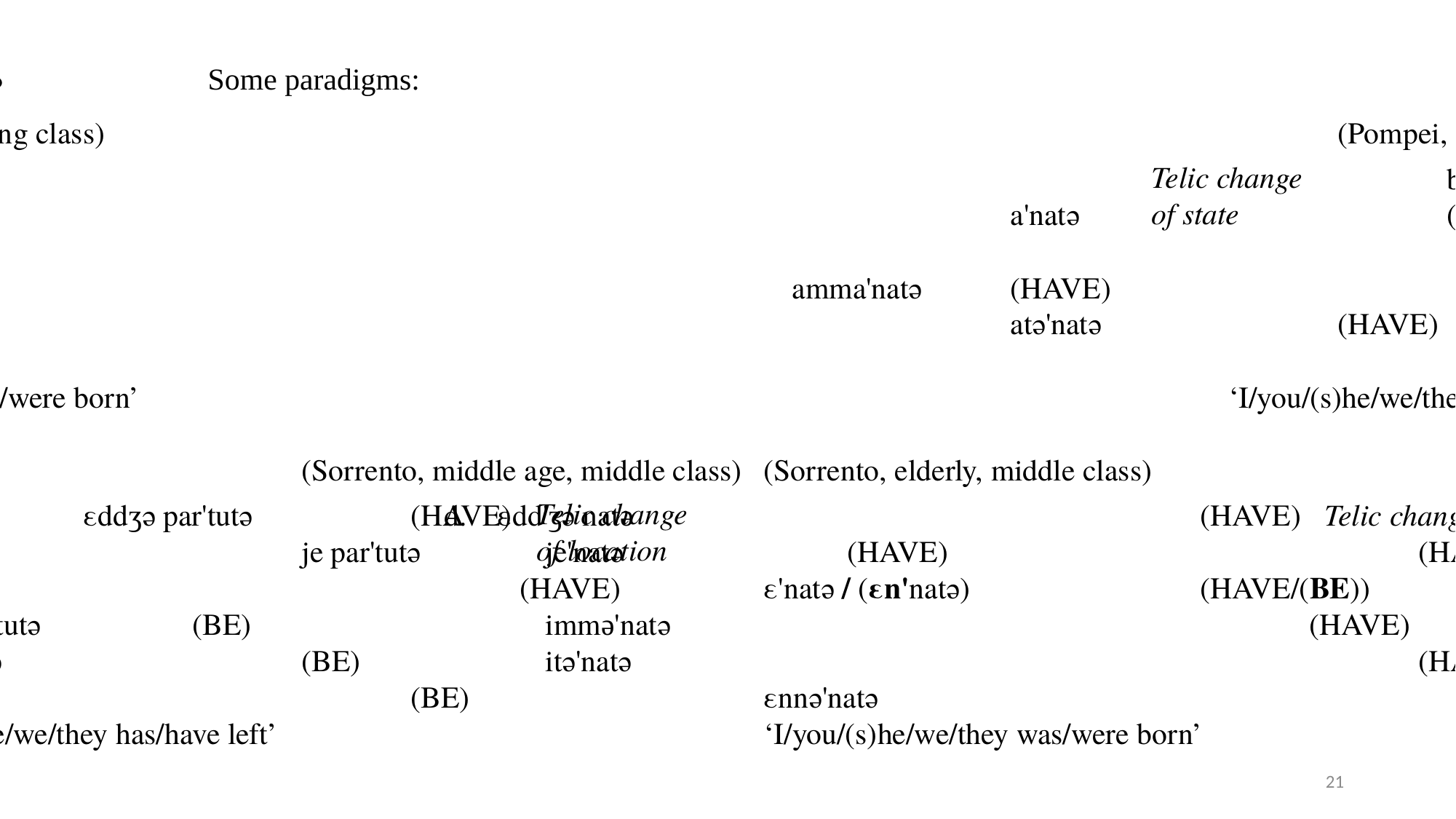

● 		Some paradigms:
					(Sorrento, elderly, working class)												(Pompei, elderly, working class)

(8)	a.		εddʒə'natə 	(HAVE)																b.		addʒə'natə 	(HAVE)
         		je'natə 				(HAVE)                           									a'natə 				(HAVE)
              ε'natə  				(HAVE)																			en'natə 			(BE)
             	immə'natə 	(HAVE)                         										amma'natə 	(HAVE)
            	itə'natə 			(HAVE)                       											atə'natə 			(HAVE)
        			εnnə'natə 		(HAVE) 																		anna'natə 		(HAVE)
					‘I/you/(s)he/we/they was/were born’										‘I/you/(s)he/we/they was/were born’
Telic change
of state
					(Sorrento, middle age, middle class)

	c.		εddʒə par'tutə  		(HAVE)
					je par'tutə  				(HAVE)
              εpar'tutə  					(HAVE)
              simmə par'tutə  		(BE)
              sitə par'tutə  			(BE)
              soppar'tutə  				(BE)
              ‘I/you/(s)he/we/they has/have left’
				(Sorrento, elderly, middle class)

	 d.    εdd'ʒə natә  						(HAVE)   Telic change
       		je'natə  								(HAVE)    of state
				ε'natə / (εn'natə) 			(HAVE/(BE))
       		immә'natə   						(HAVE)
       		itə'natə 								(HAVE)
				εnnə'natə  							(HAVE)
				‘I/you/(s)he/we/they was/were born’
Telic change
of location
21